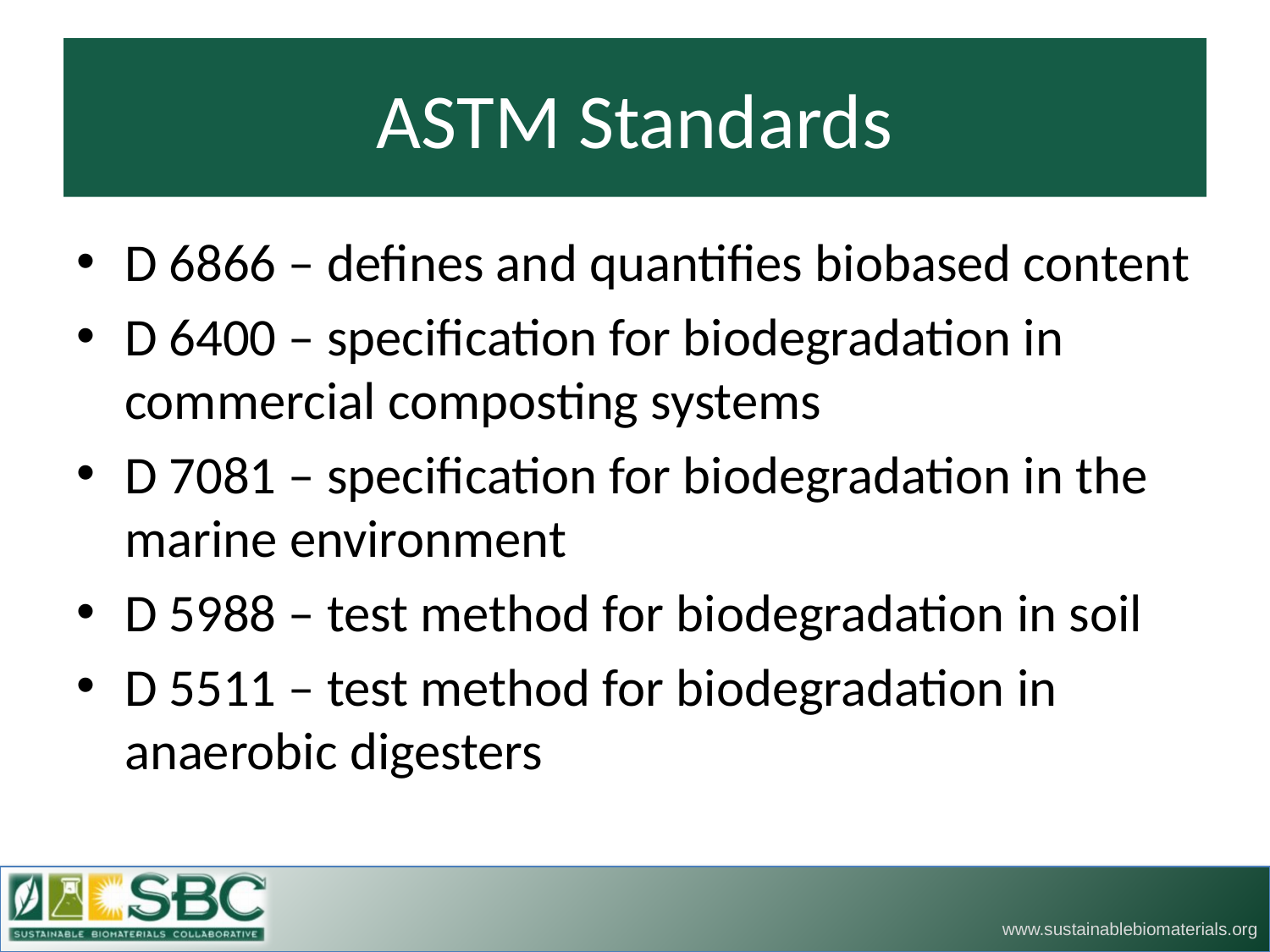

# ASTM Standards
D 6866 – defines and quantifies biobased content
D 6400 – specification for biodegradation in commercial composting systems
D 7081 – specification for biodegradation in the marine environment
D 5988 – test method for biodegradation in soil
D 5511 – test method for biodegradation in anaerobic digesters